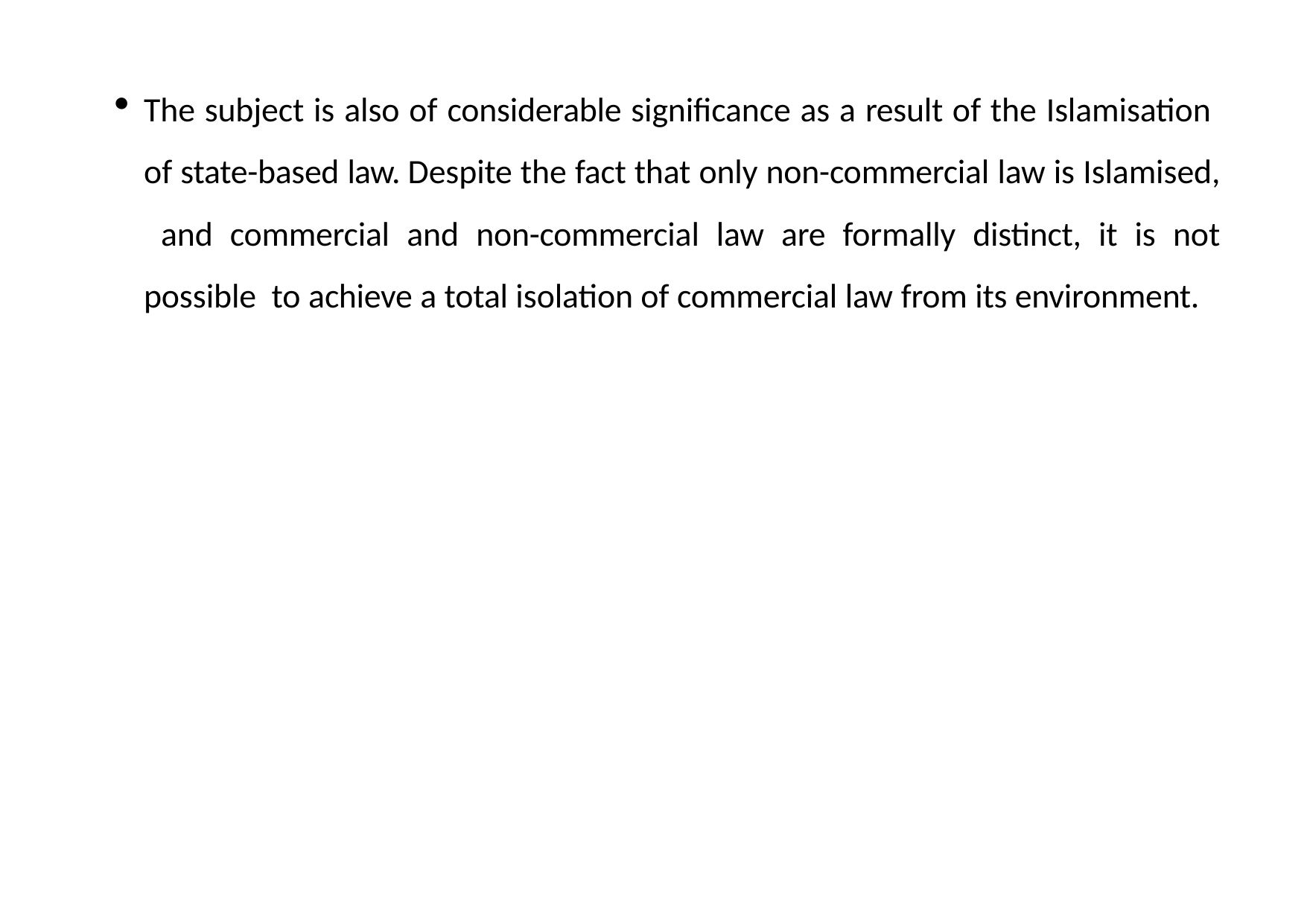

The subject is also of considerable significance as a result of the Islamisation  of state-based law. Despite the fact that only non-commercial law is Islamised,  and commercial and non-commercial law are formally distinct, it is not possible  to achieve a total isolation of commercial law from its environment.